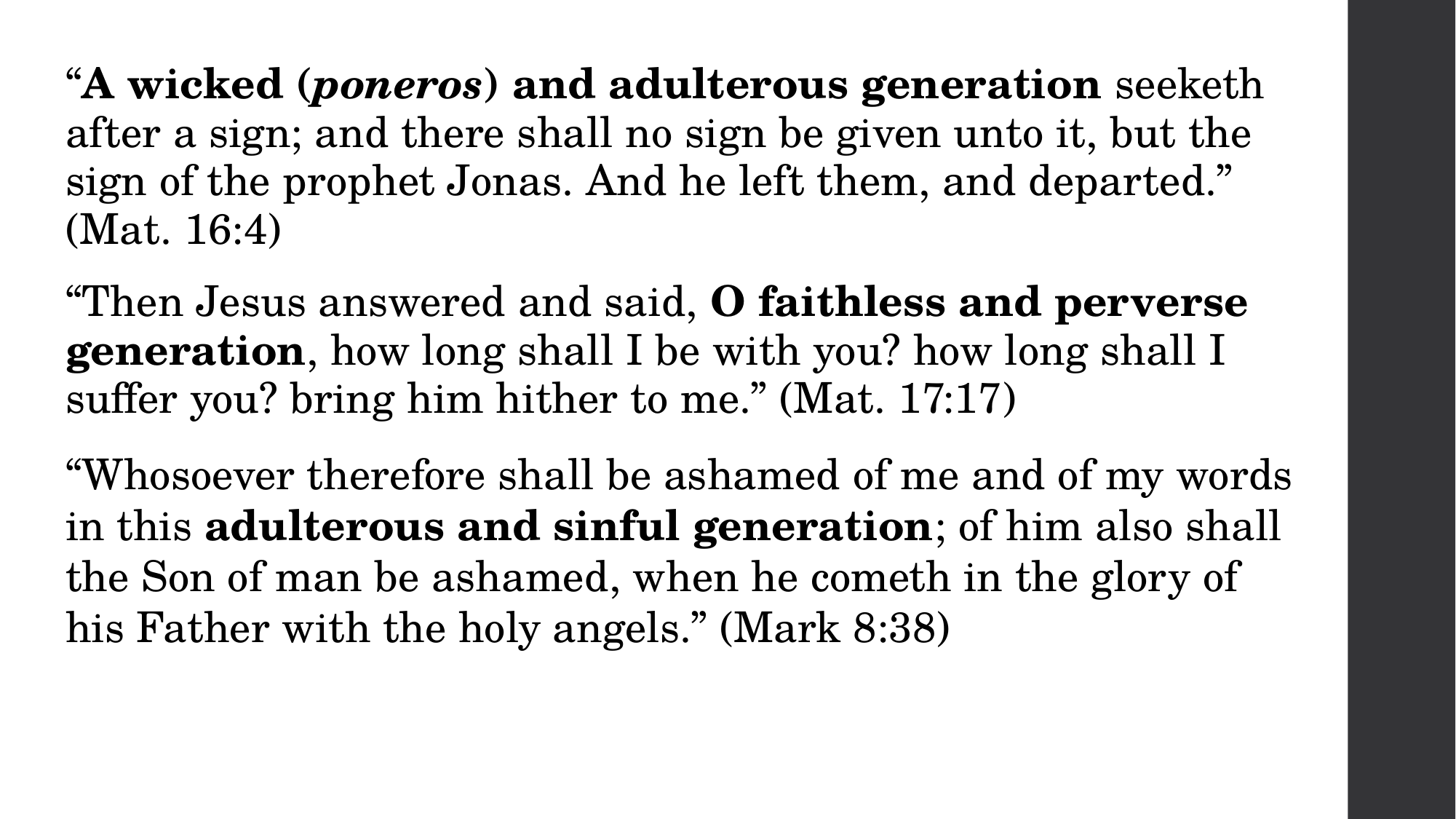

“A wicked (poneros) and adulterous generation seeketh after a sign; and there shall no sign be given unto it, but the sign of the prophet Jonas. And he left them, and departed.” (Mat. 16:4)
“Then Jesus answered and said, O faithless and perverse generation, how long shall I be with you? how long shall I suffer you? bring him hither to me.” (Mat. 17:17)
“Whosoever therefore shall be ashamed of me and of my words in this adulterous and sinful generation; of him also shall the Son of man be ashamed, when he cometh in the glory of his Father with the holy angels.” (Mark 8:38)